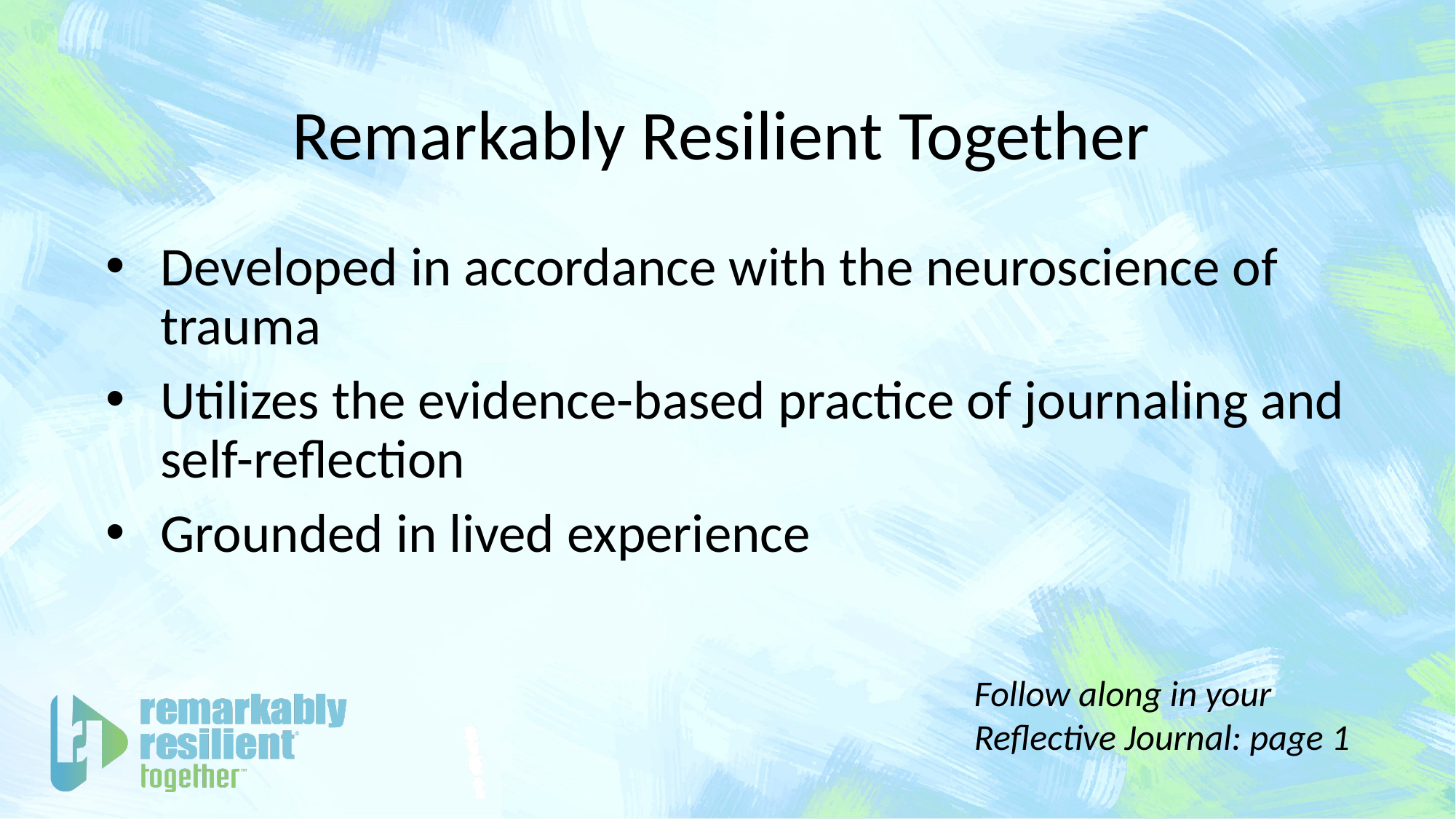

# Remarkably Resilient Together
Developed in accordance with the neuroscience of trauma
Utilizes the evidence-based practice of journaling and self-reflection
Grounded in lived experience
Follow along in your Reflective Journal: page 1